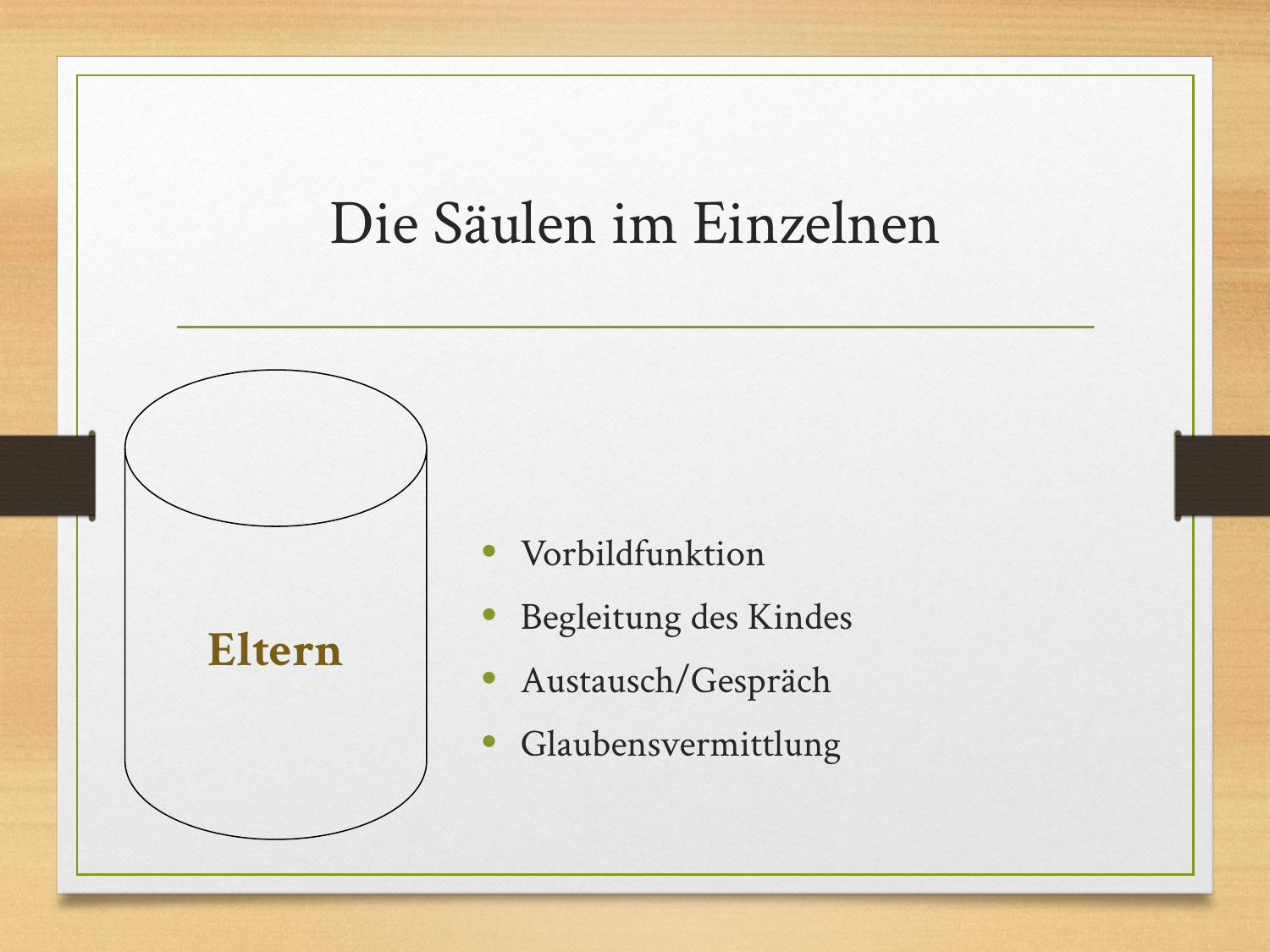

# Die Säulen im Einzelnen

Eltern
Vorbildfunktion
Begleitung des Kindes
Austausch/Gespräch
Glaubensvermittlung